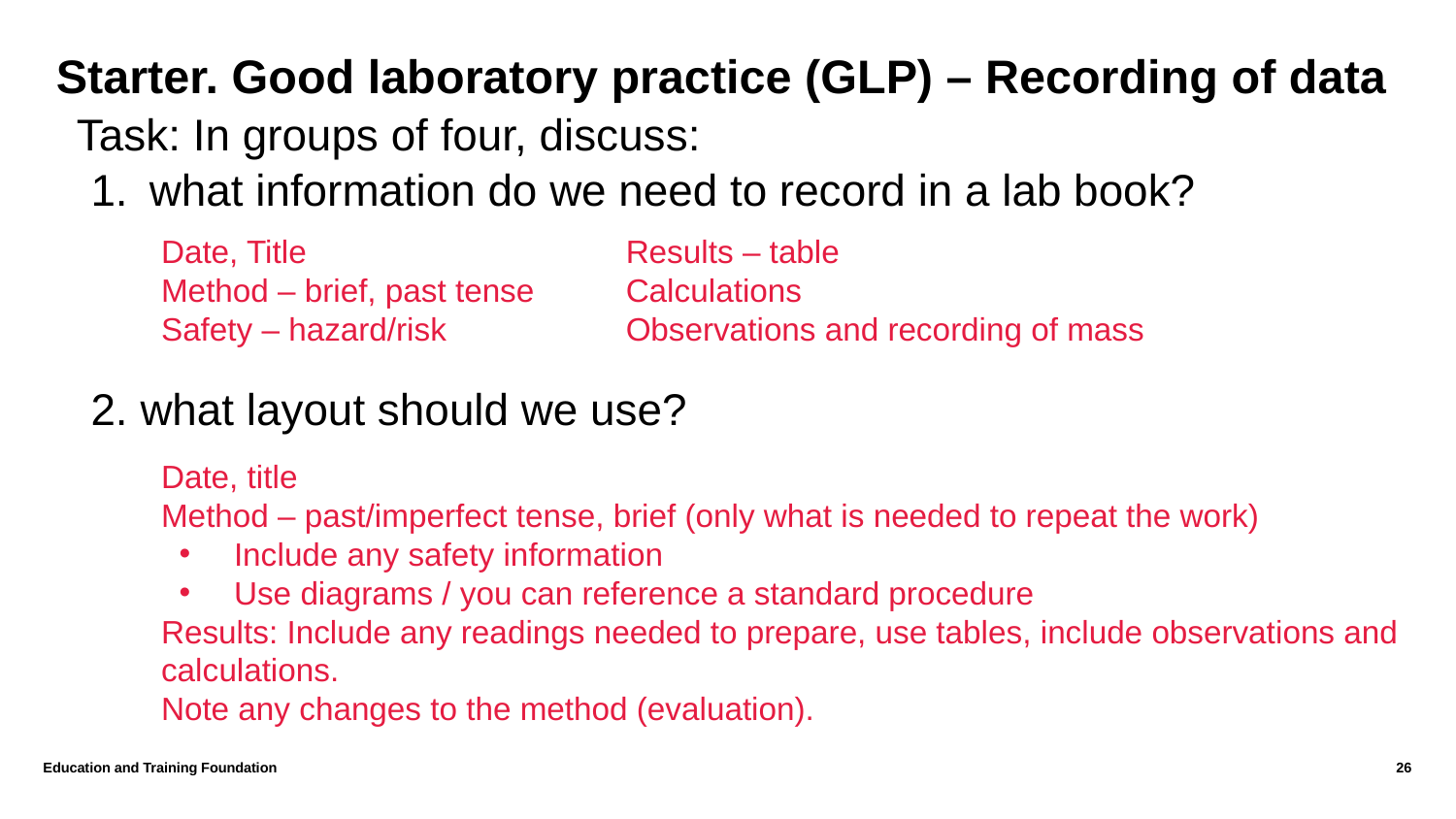

# Starter. Good laboratory practice (GLP) – Recording of data
Task: In groups of four, discuss:
what information do we need to record in a lab book?

2. what layout should we use?

Date, Title
Method – brief, past tense
Safety – hazard/risk

Results – table
Calculations
Observations and recording of mass
Date, title
Method – past/imperfect tense, brief (only what is needed to repeat the work)
Include any safety information
Use diagrams / you can reference a standard procedure
Results: Include any readings needed to prepare, use tables, include observations and calculations.
Note any changes to the method (evaluation).
Education and Training Foundation
26